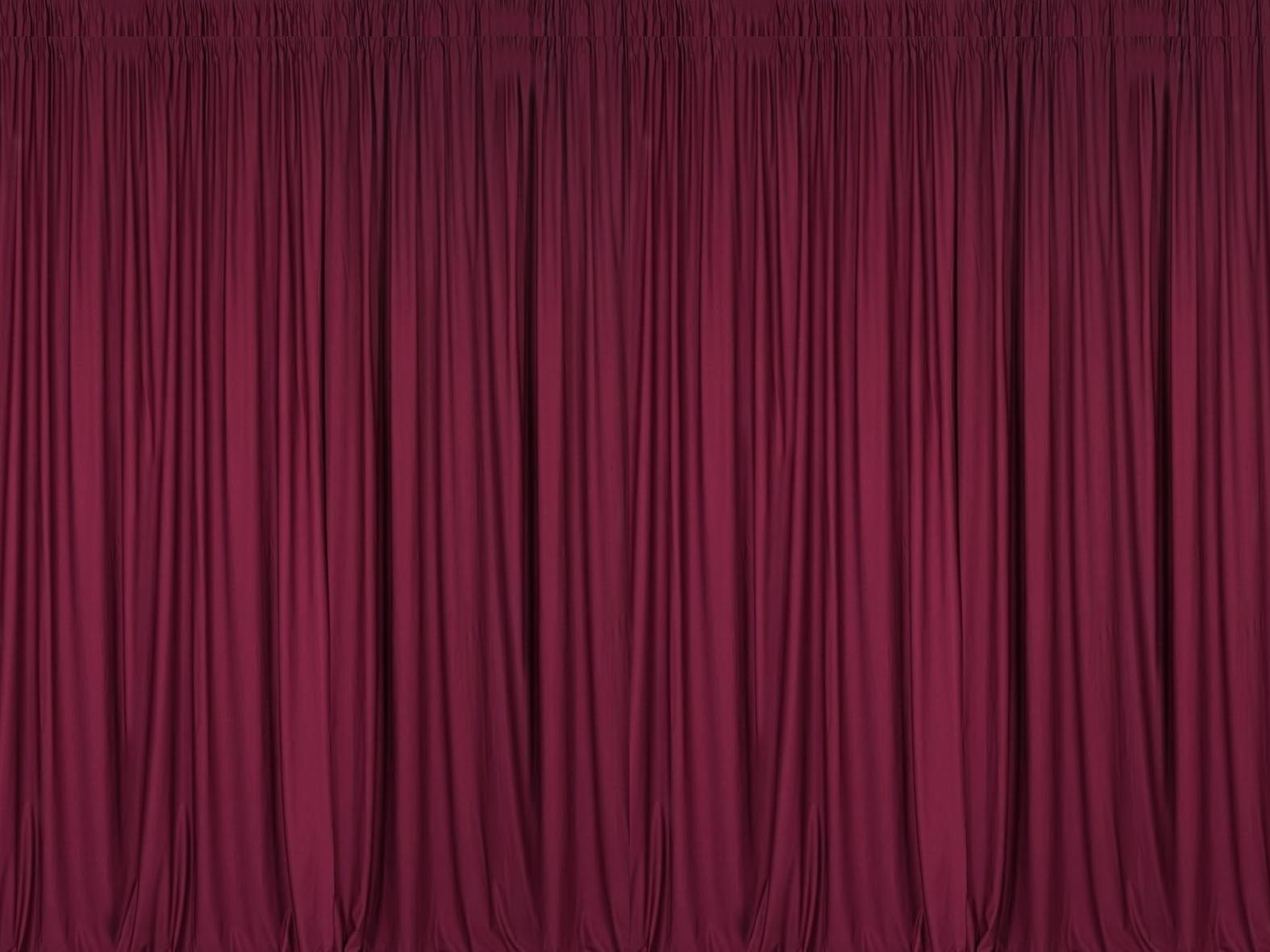

বাড়ির কাজ

তোমাদের বাবা মায়ের যে ব্যাংকে সঞ্চয়ী আমানত বা ব্যাংক হিসাব আছে তার নাম লিখে আনবে।